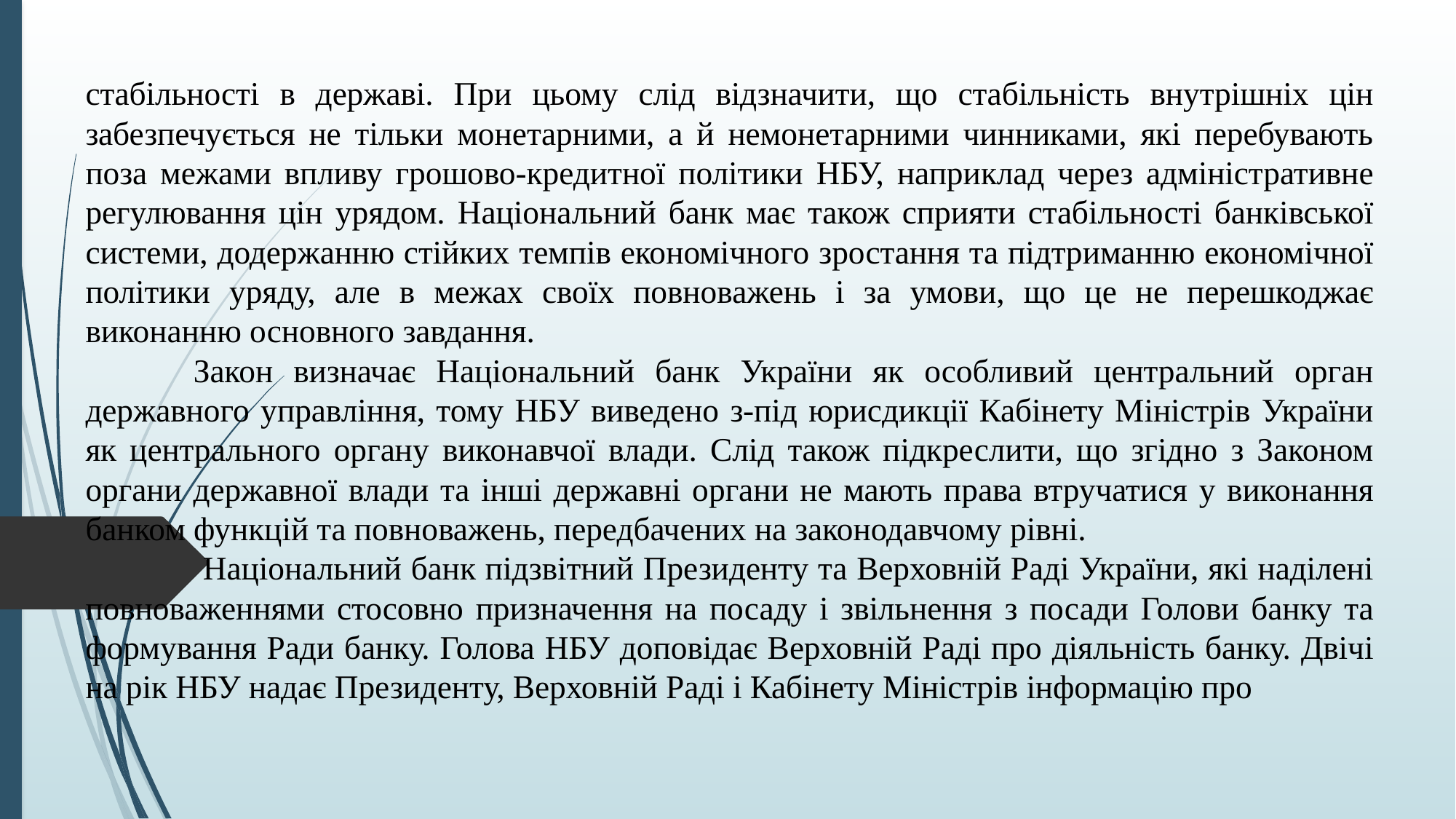

стабільності в державі. При цьому слід відзначити, що стабільність внутрішніх цін забезпечується не тільки монетарними, а й немонетарними чинниками, які перебувають поза межами впливу грошово-кредитної політики НБУ, наприклад через адміністративне регулювання цін урядом. Національний банк має також сприяти стабільності банківської системи, додержанню стійких темпів економічного зростання та підтриманню економічної політики уряду, але в межах своїх повноважень і за умови, що це не перешкоджає виконанню основного завдання.
	Закон визначає Національний банк України як особливий центральний орган державного управління, тому НБУ виведено з-під юрисдикції Кабінету Міністрів України як центрального органу виконавчої влади. Слід також підкреслити, що згідно з Законом органи державної влади та інші державні органи не мають права втручатися у виконання банком функцій та повноважень, передбачених на законодавчому рівні.
	 Національний банк підзвітний Президенту та Верховній Раді України, які наділені повноваженнями стосовно призначення на посаду і звільнення з посади Голови банку та формування Ради банку. Голова НБУ доповідає Верховній Раді про діяльність банку. Двічі на рік НБУ надає Президенту, Верховній Раді і Кабінету Міністрів інформацію про